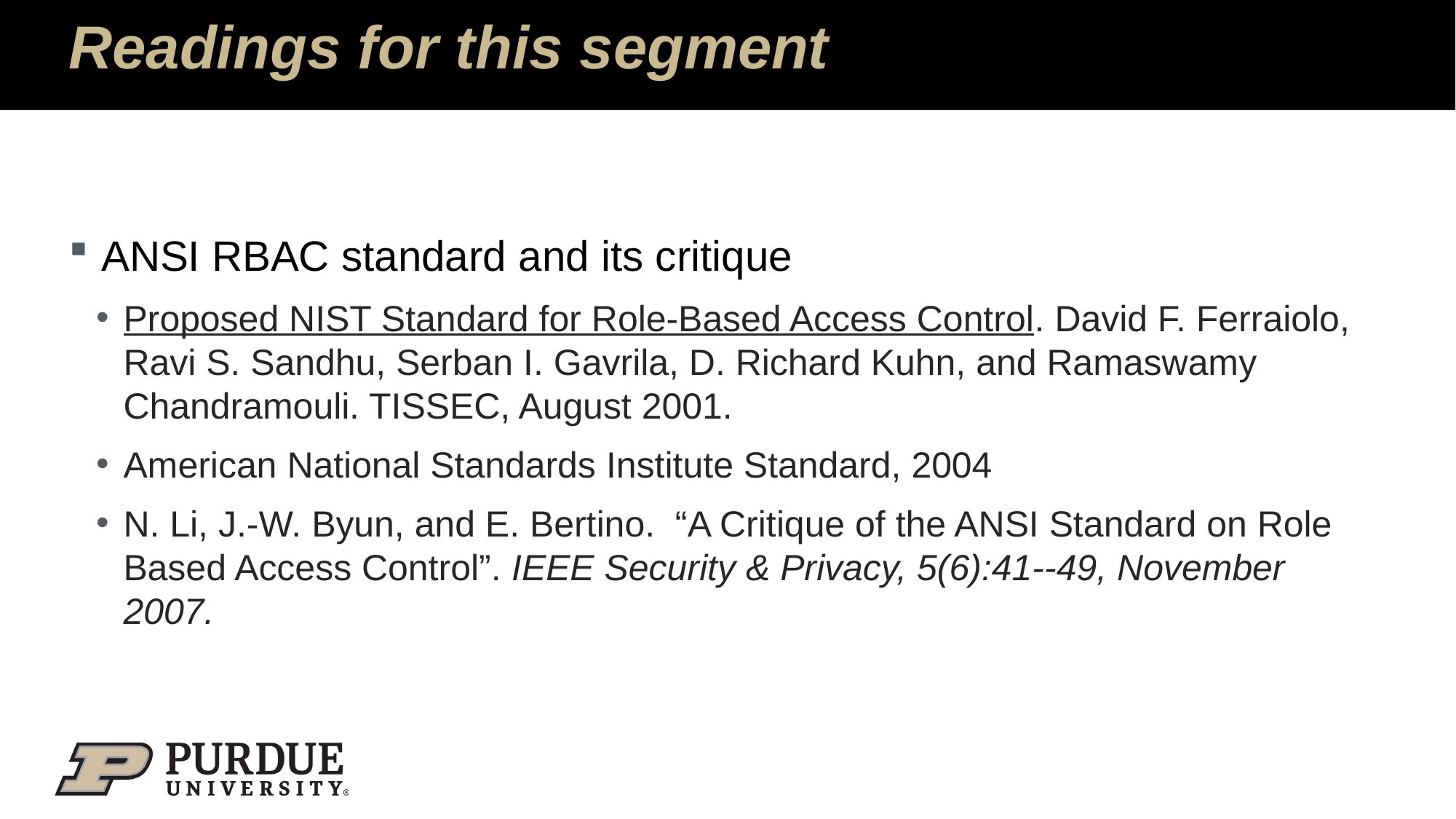

# Readings for this segment

ANSI RBAC standard and its critique
Proposed NIST Standard for Role-Based Access Control. David F. Ferraiolo, Ravi S. Sandhu, Serban I. Gavrila, D. Richard Kuhn, and Ramaswamy Chandramouli. TISSEC, August 2001.
American National Standards Institute Standard, 2004
N. Li, J.-W. Byun, and E. Bertino.  “A Critique of the ANSI Standard on Role Based Access Control”. IEEE Security & Privacy, 5(6):41--49, November 2007.